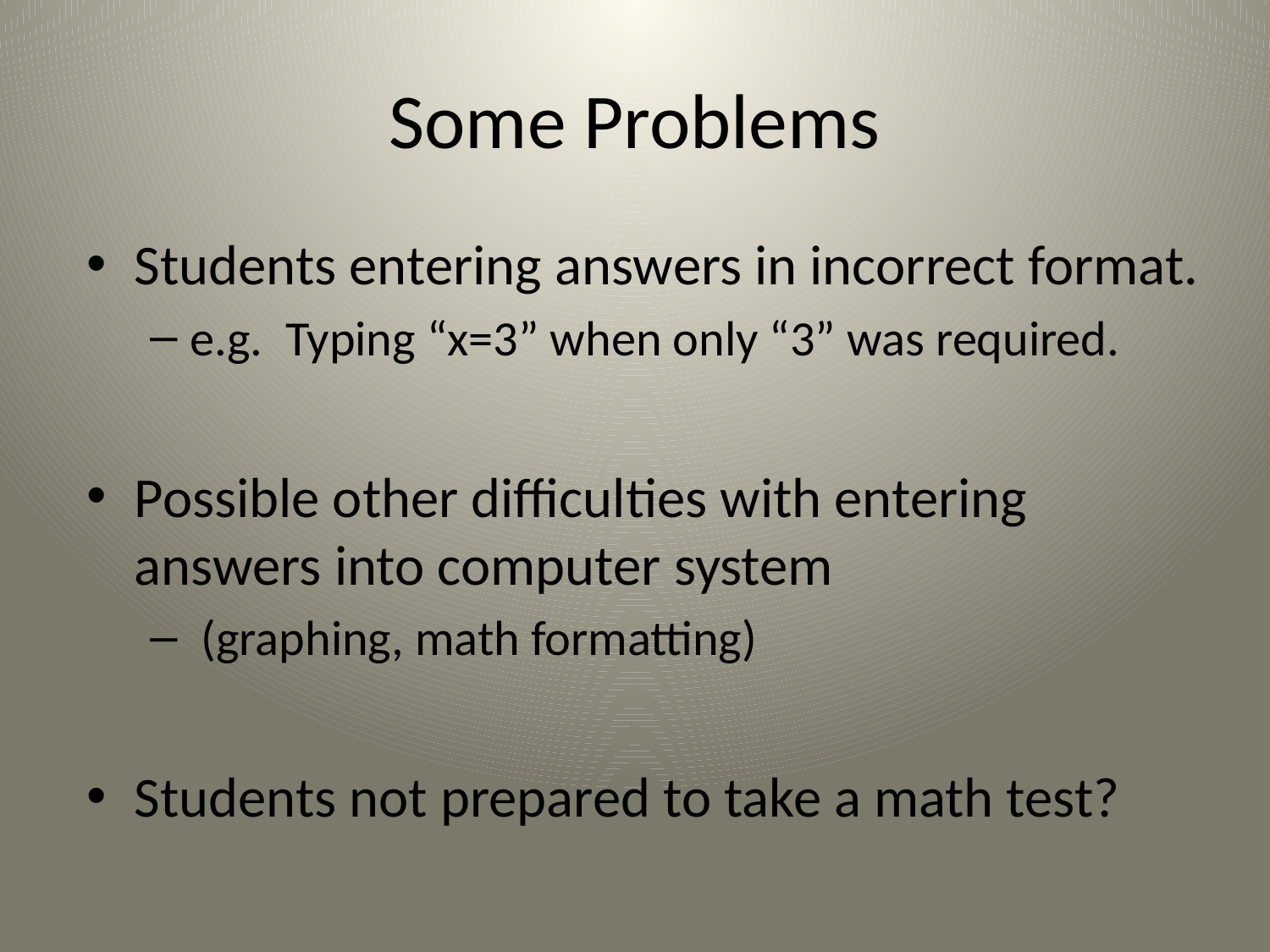

# Some Problems
Students entering answers in incorrect format.
e.g.  Typing “x=3” when only “3” was required.

Possible other difficulties with entering answers into computer system
 (graphing, math formatting)

Students not prepared to take a math test?